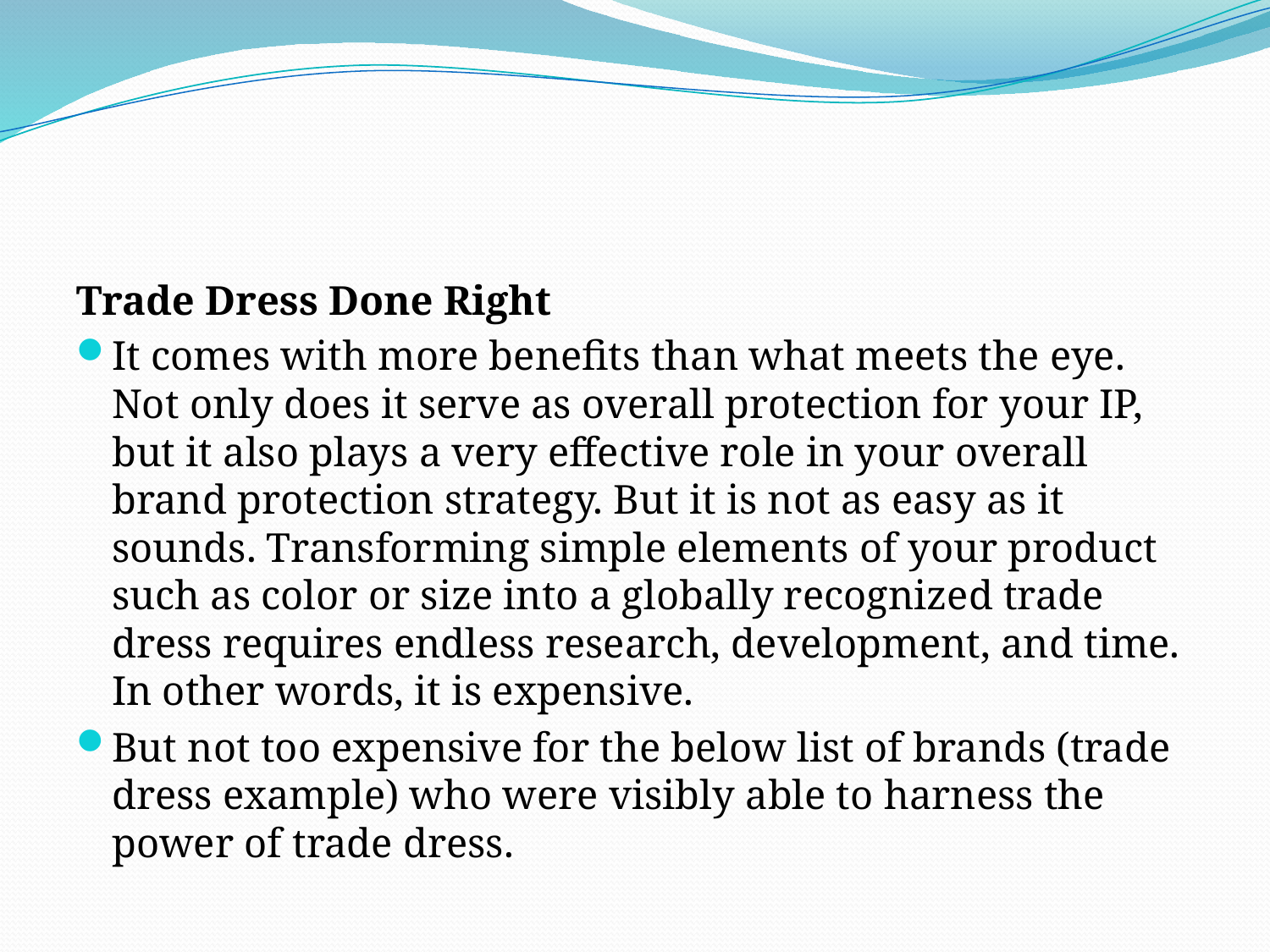

#
Trade Dress Done Right
It comes with more benefits than what meets the eye. Not only does it serve as overall protection for your IP, but it also plays a very effective role in your overall brand protection strategy. But it is not as easy as it sounds. Transforming simple elements of your product such as color or size into a globally recognized trade dress requires endless research, development, and time. In other words, it is expensive.
But not too expensive for the below list of brands (trade dress example) who were visibly able to harness the power of trade dress.